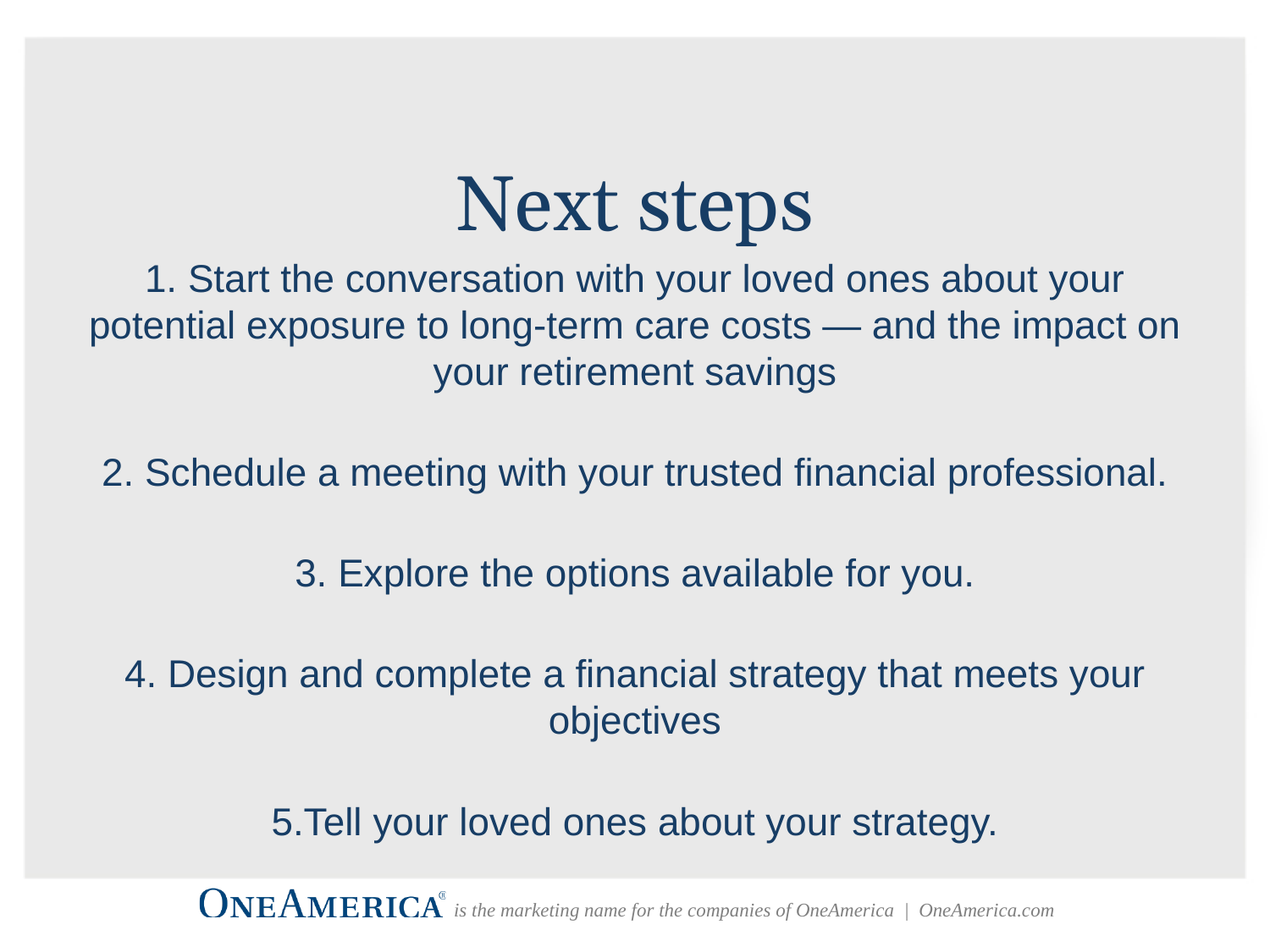

# Next steps
1. Start the conversation with your loved ones about your potential exposure to long-term care costs — and the impact on your retirement savings
2. Schedule a meeting with your trusted financial professional.
3. Explore the options available for you.
4. Design and complete a financial strategy that meets your objectives
5.Tell your loved ones about your strategy.